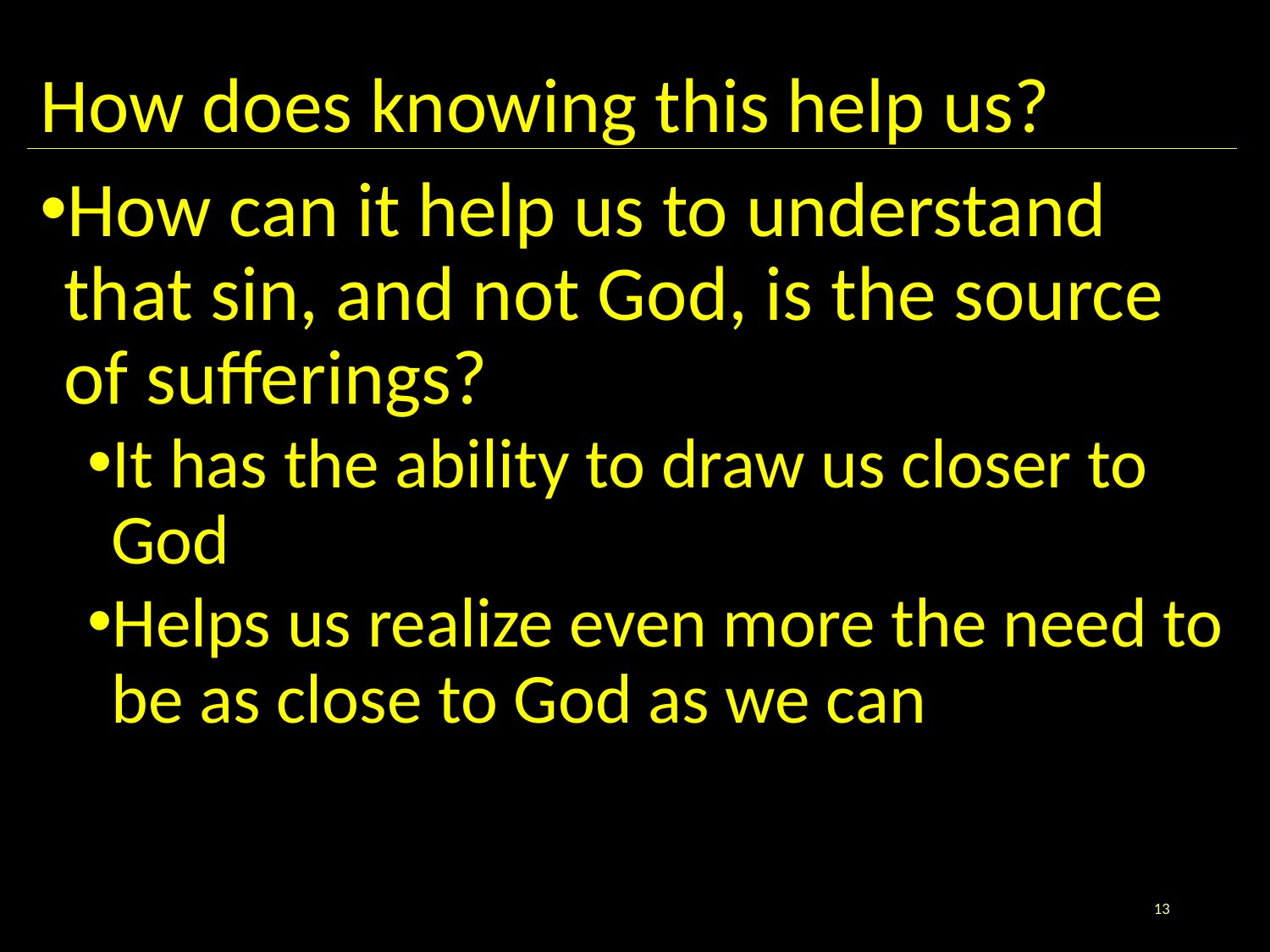

# How does knowing this help us?
How can it help us to understand that sin, and not God, is the source of sufferings?
It has the ability to draw us closer to God
Helps us realize even more the need to be as close to God as we can
13